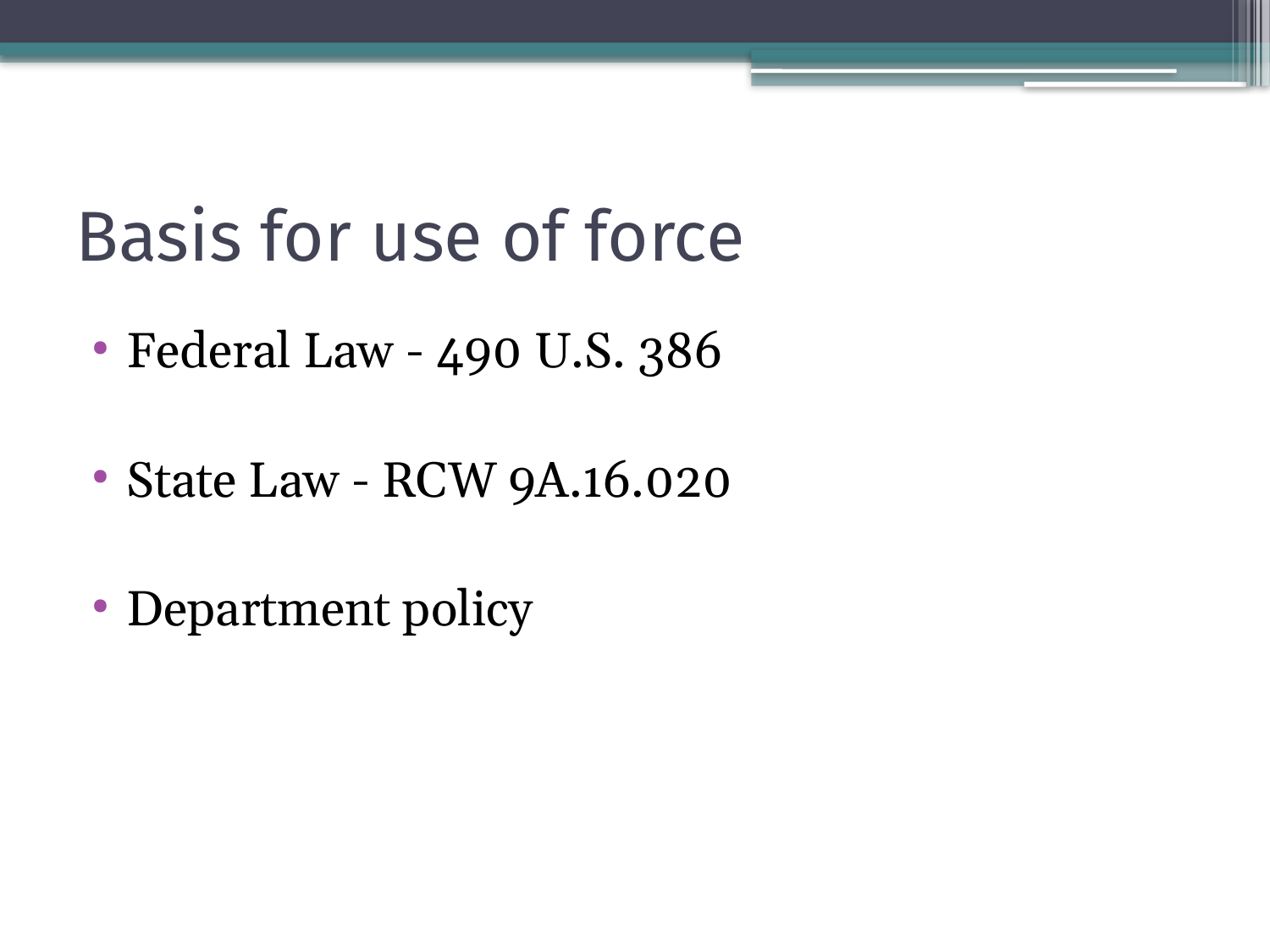

# Basis for use of force
Federal Law - 490 U.S. 386

State Law - RCW 9A.16.020

Department policy